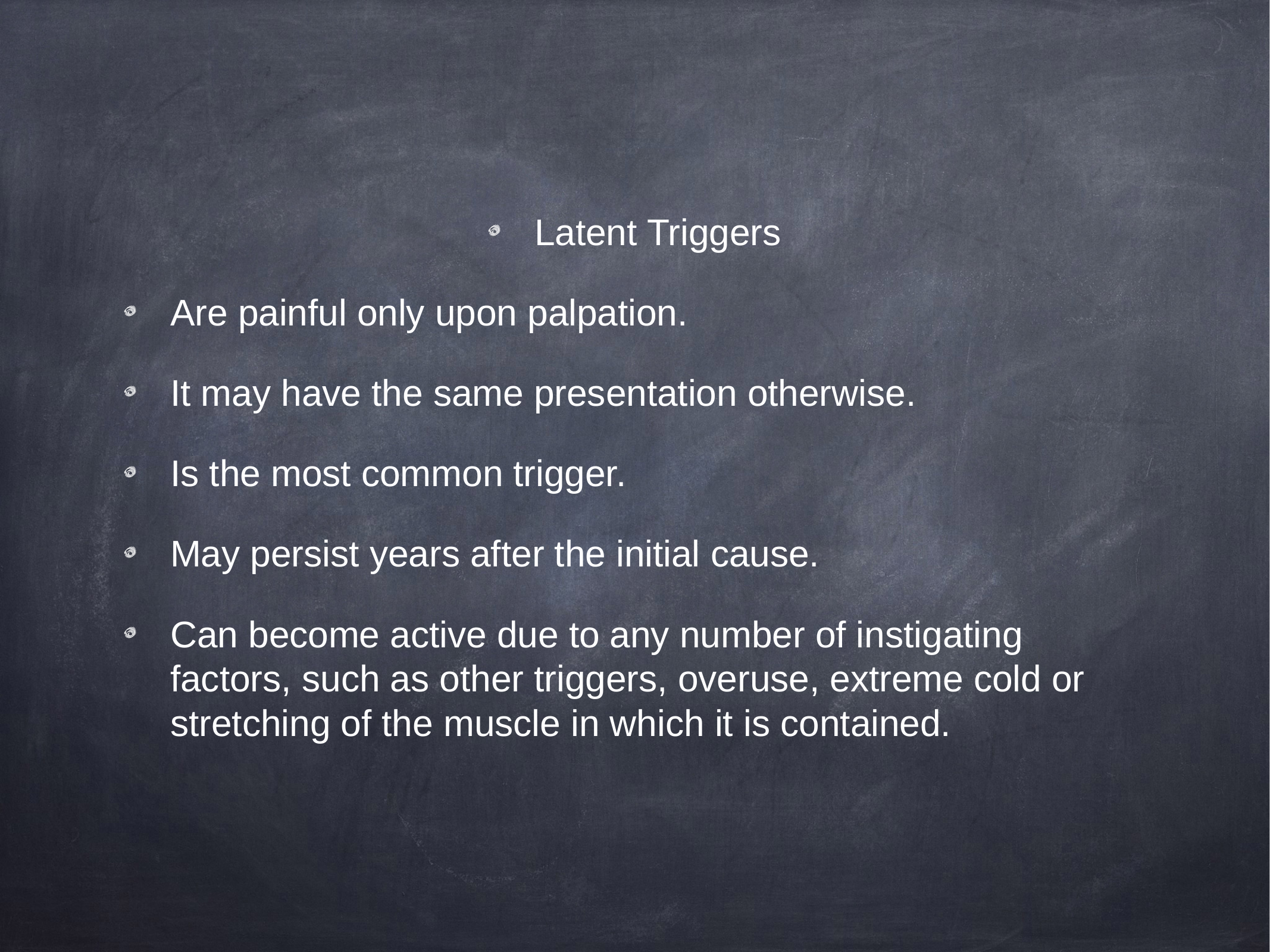

Latent Triggers
Are painful only upon palpation.
It may have the same presentation otherwise.
Is the most common trigger.
May persist years after the initial cause.
Can become active due to any number of instigating factors, such as other triggers, overuse, extreme cold or stretching of the muscle in which it is contained.